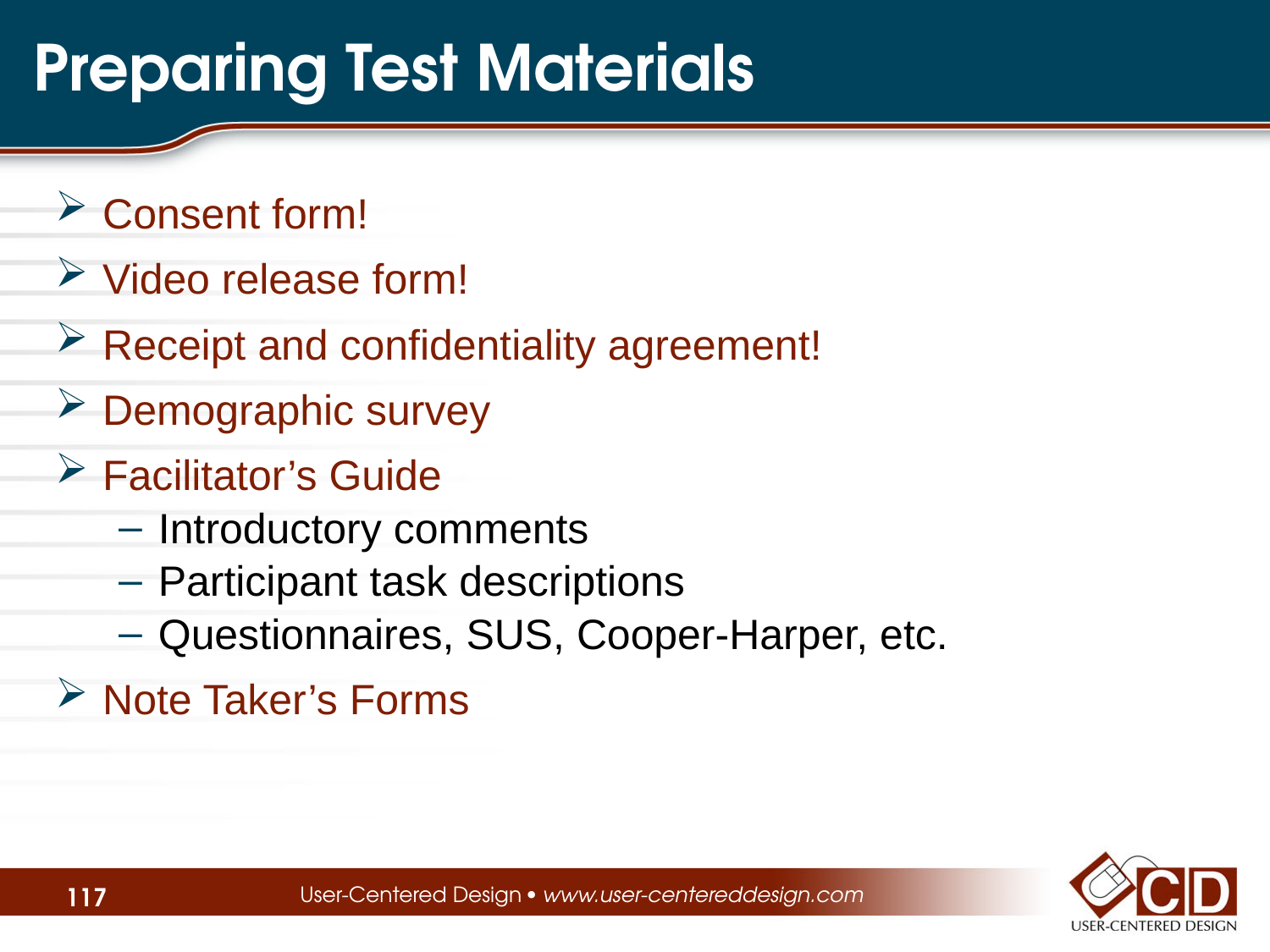

# Preparing Test Materials
Consent form!
Video release form!
Receipt and confidentiality agreement!
Demographic survey
Facilitator’s Guide
Introductory comments
Participant task descriptions
Questionnaires, SUS, Cooper-Harper, etc.
Note Taker’s Forms
User-Centered Design • www.user-centereddesign.com
117